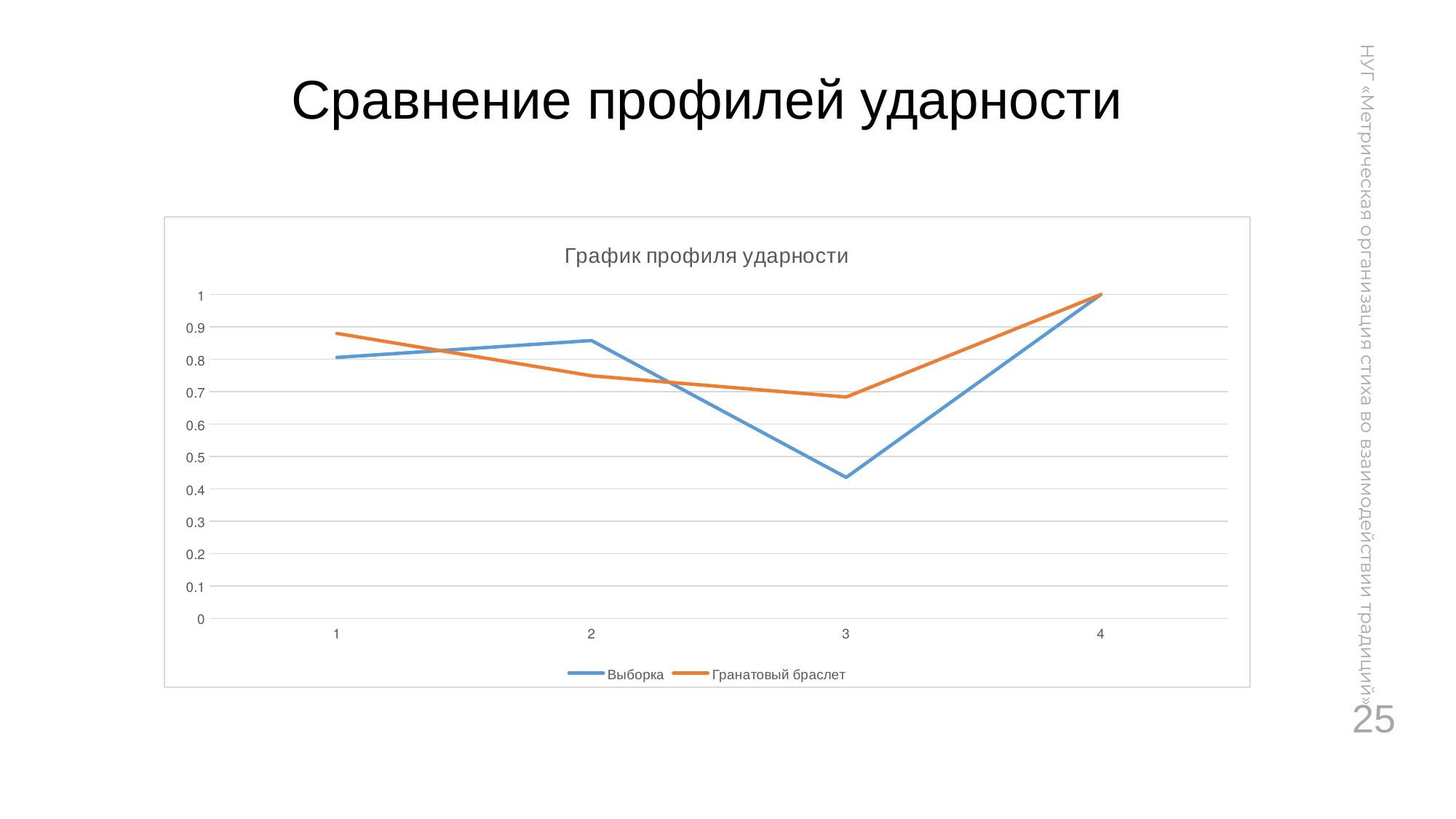

Сравнение профилей ударности

### Chart: График профиля ударности

| Category |  |  |
|---|---|---|
| 1 | 0.80563 | 0.8798 |
| 2 | 0.85785 | 0.749 |
| 3 | 0.43505 | 0.6834 |
| 4 | 1.0 | 1.0 |
НУГ «Метрическая организация стиха во взаимодействии традиций»
25